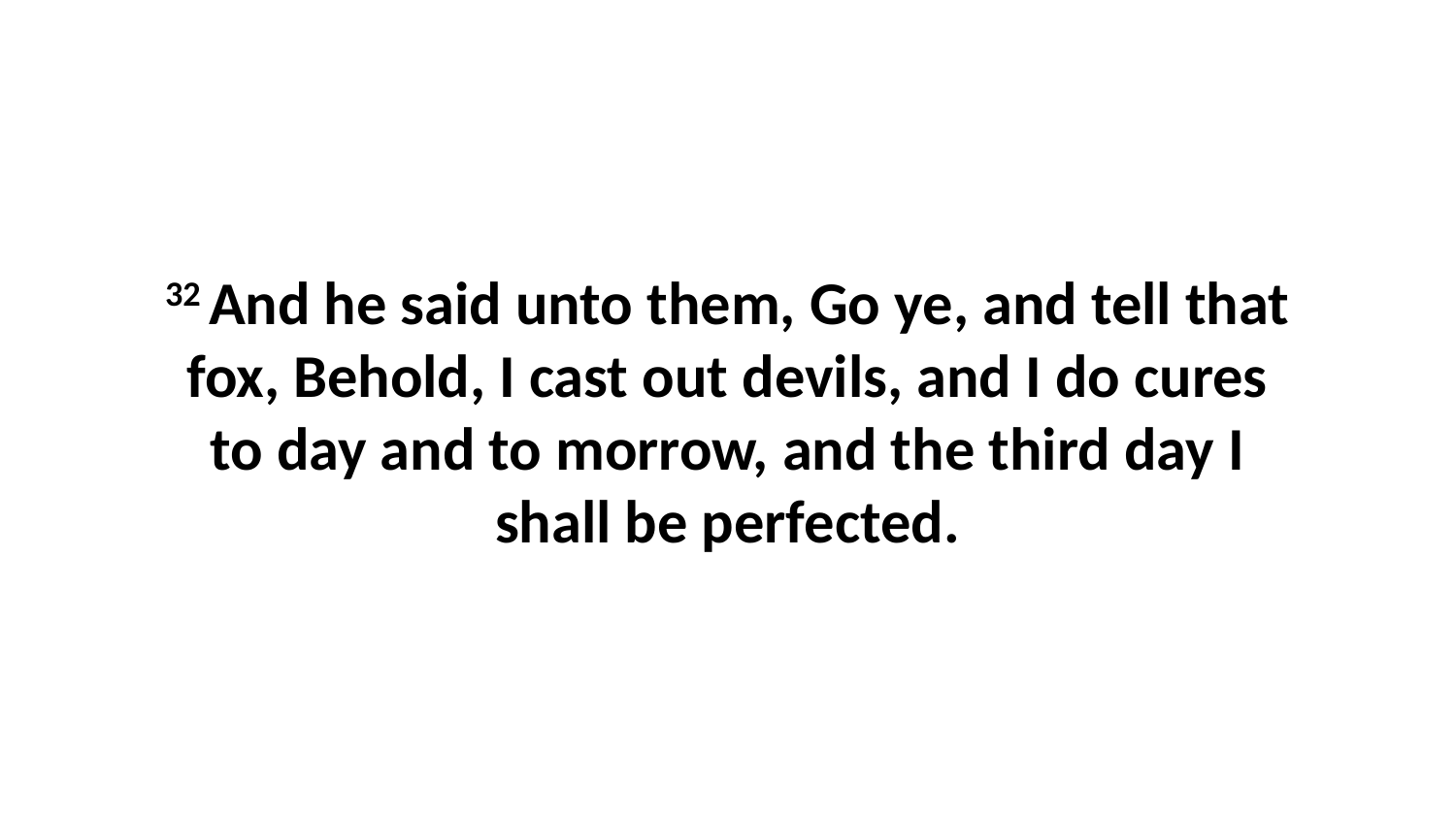

32 And he said unto them, Go ye, and tell that fox, Behold, I cast out devils, and I do cures to day and to morrow, and the third day I shall be perfected.